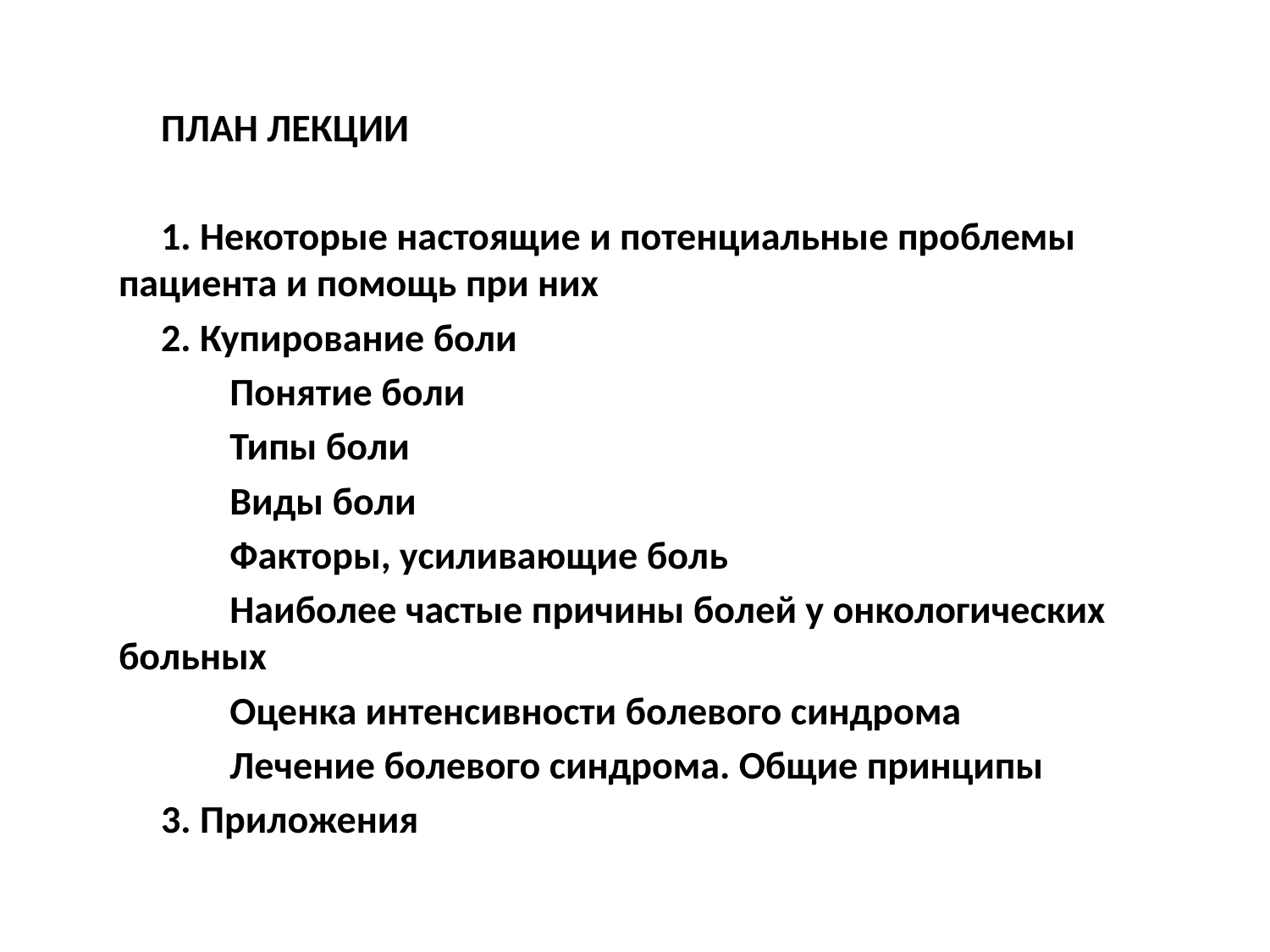

ПЛАН ЛЕКЦИИ

1. Некоторые настоящие и потенциальные проблемы пациента и помощь при них
2. Купирование боли
Понятие боли
Типы боли
Виды боли
Факторы, усиливающие боль
Наиболее частые причины болей у онкологических больных
Оценка интенсивности болевого синдрома
Лечение болевого синдрома. Общие принципы
3. Приложения